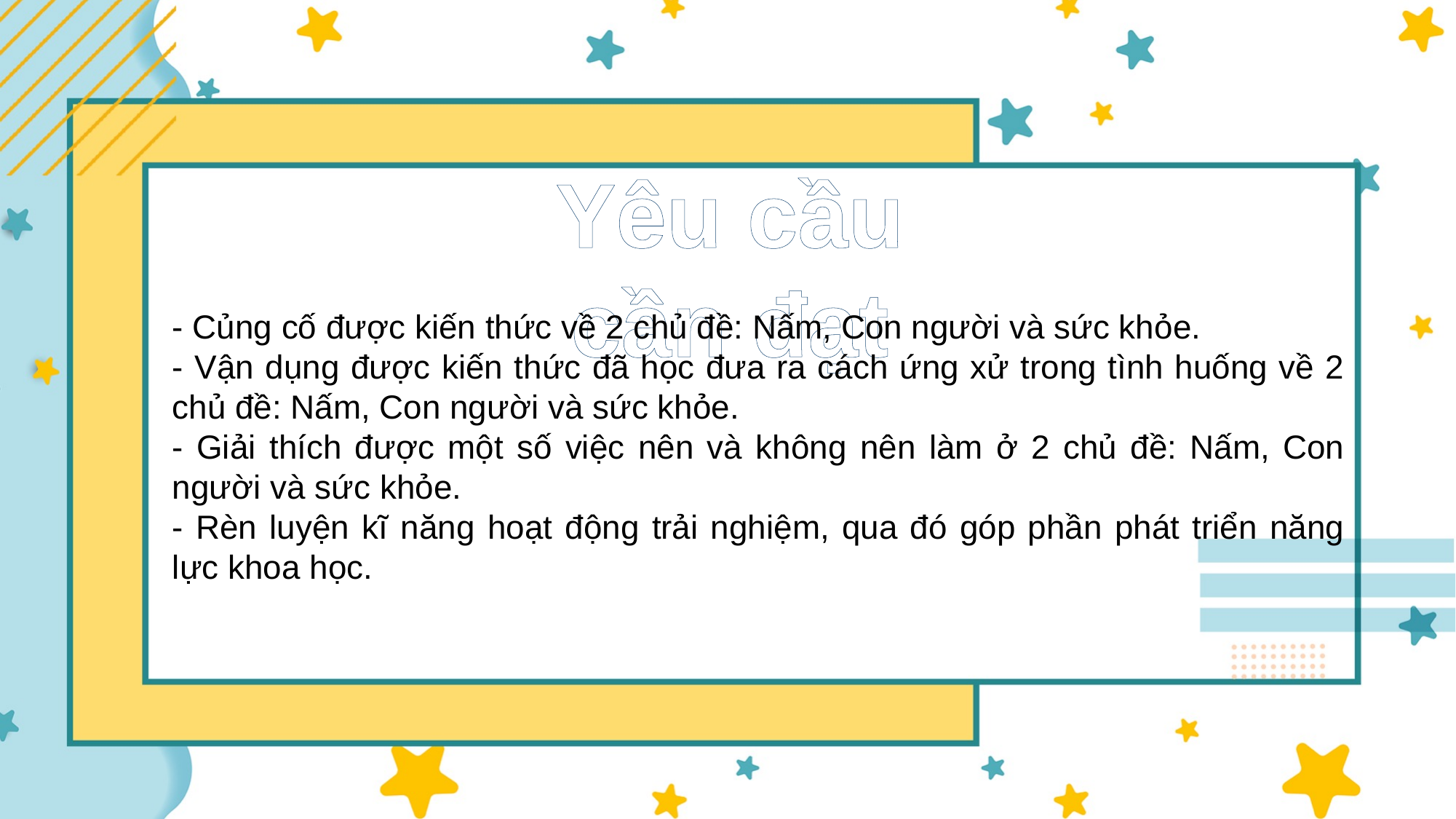

Yêu cầu cần đạt
- Củng cố được kiến thức về 2 chủ đề: Nấm, Con người và sức khỏe.
- Vận dụng được kiến thức đã học đưa ra cách ứng xử trong tình huống về 2 chủ đề: Nấm, Con người và sức khỏe.
- Giải thích được một số việc nên và không nên làm ở 2 chủ đề: Nấm, Con người và sức khỏe.
- Rèn luyện kĩ năng hoạt động trải nghiệm, qua đó góp phần phát triển năng lực khoa học.